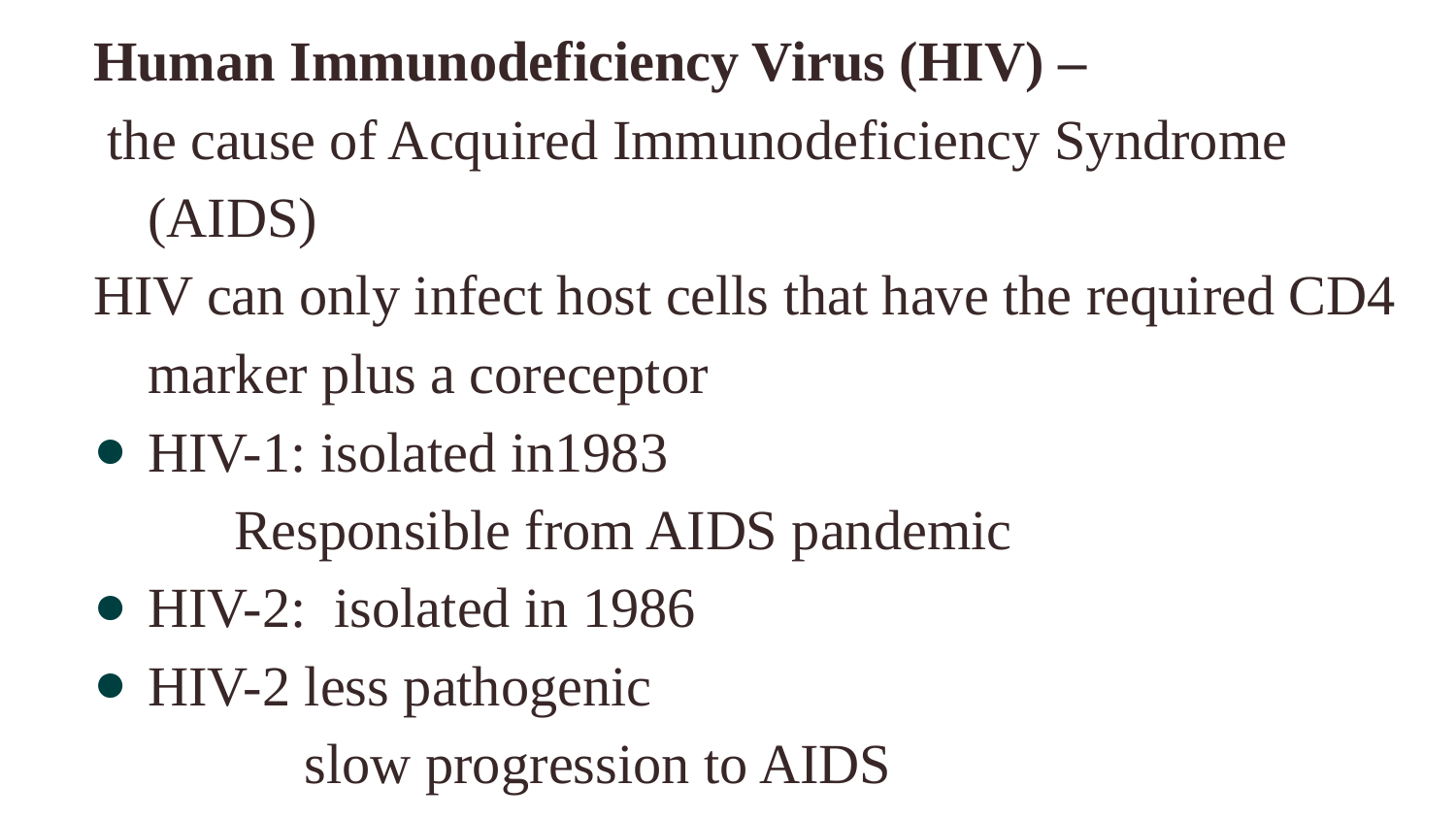

Human Immunodeficiency Virus (HIV) –
 the cause of Acquired Immunodeficiency Syndrome (AIDS)
HIV can only infect host cells that have the required CD4 marker plus a coreceptor
HIV-1: isolated in1983
          Responsible from AIDS pandemic
HIV-2:  isolated in 1986
HIV-2 less pathogenic
               slow progression to AIDS